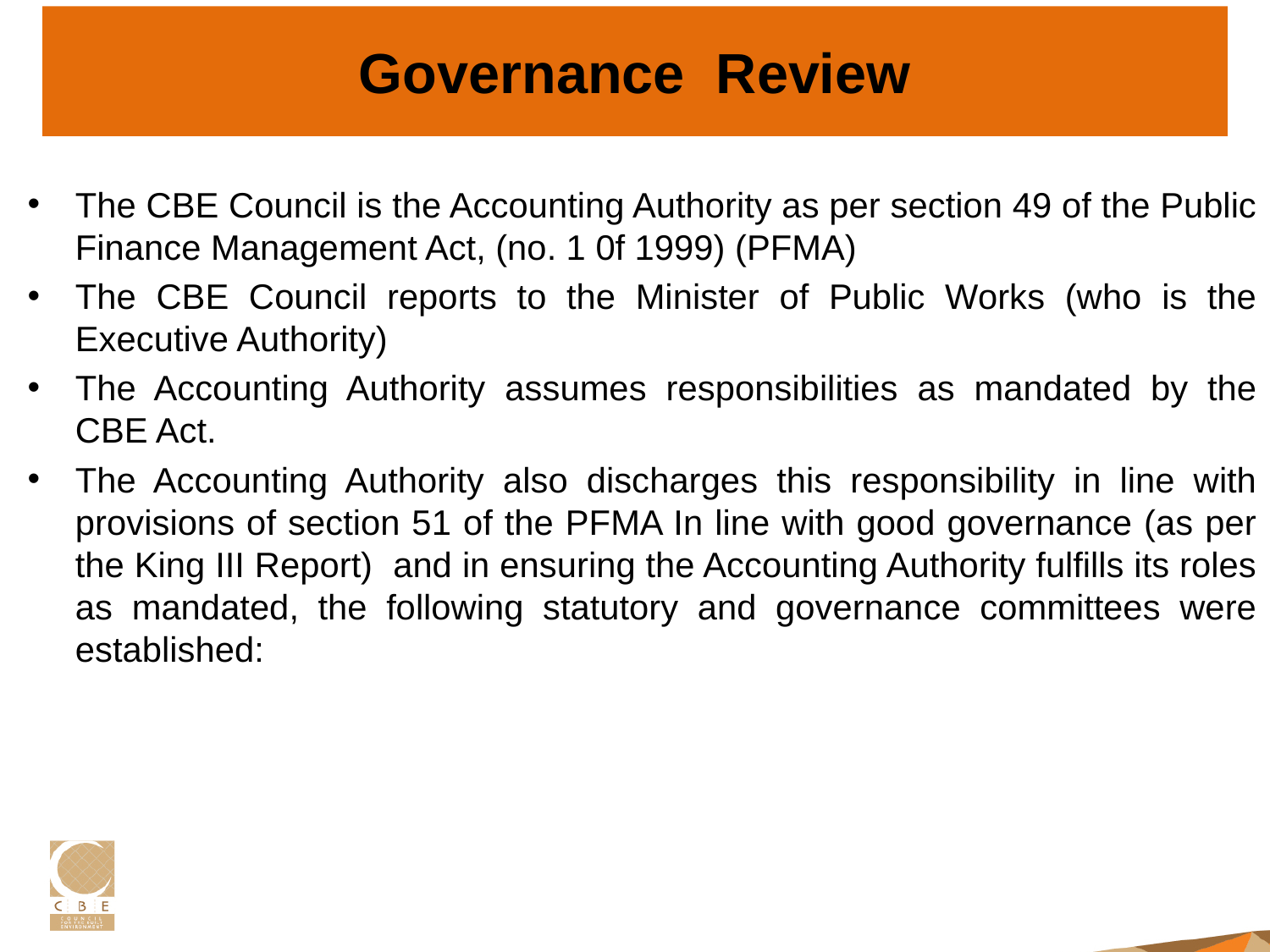

# Governance  Review
The CBE Council is the Accounting Authority as per section 49 of the Public Finance Management Act, (no. 1 0f 1999) (PFMA)
The CBE Council reports to the Minister of Public Works (who is the Executive Authority)
The Accounting Authority assumes responsibilities as mandated by the CBE Act.
The Accounting Authority also discharges this responsibility in line with provisions of section 51 of the PFMA In line with good governance (as per the King III Report)  and in ensuring the Accounting Authority fulfills its roles as mandated, the following statutory and governance committees were established: